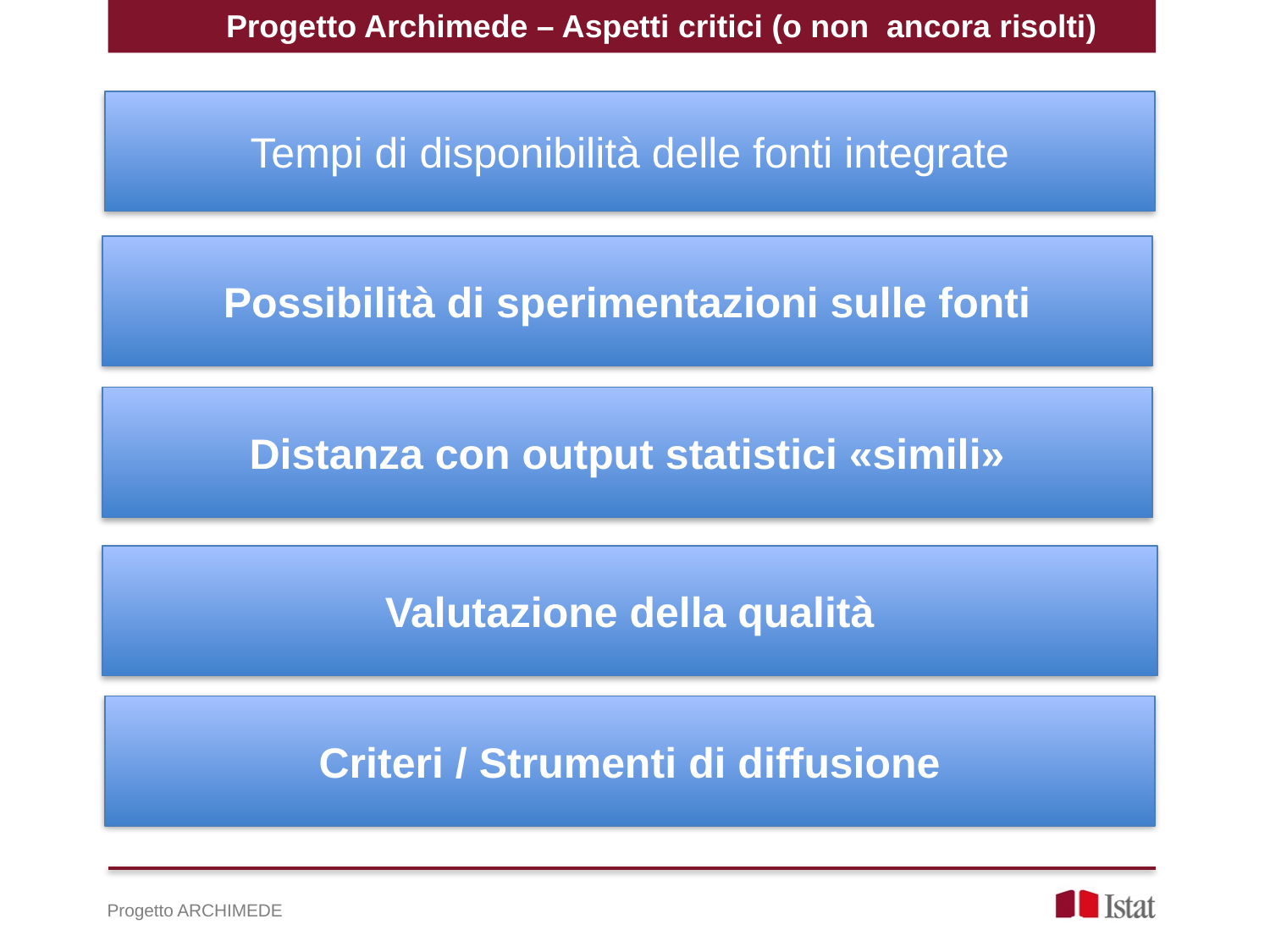

Progetto Archimede – Aspetti critici (o non  ancora risolti)
Tempi di disponibilità delle fonti integrate
Possibilità di sperimentazioni sulle fonti
Distanza con output statistici «simili»
Valutazione della qualità
Criteri / Strumenti di diffusione
Progetto ARCHIMEDE